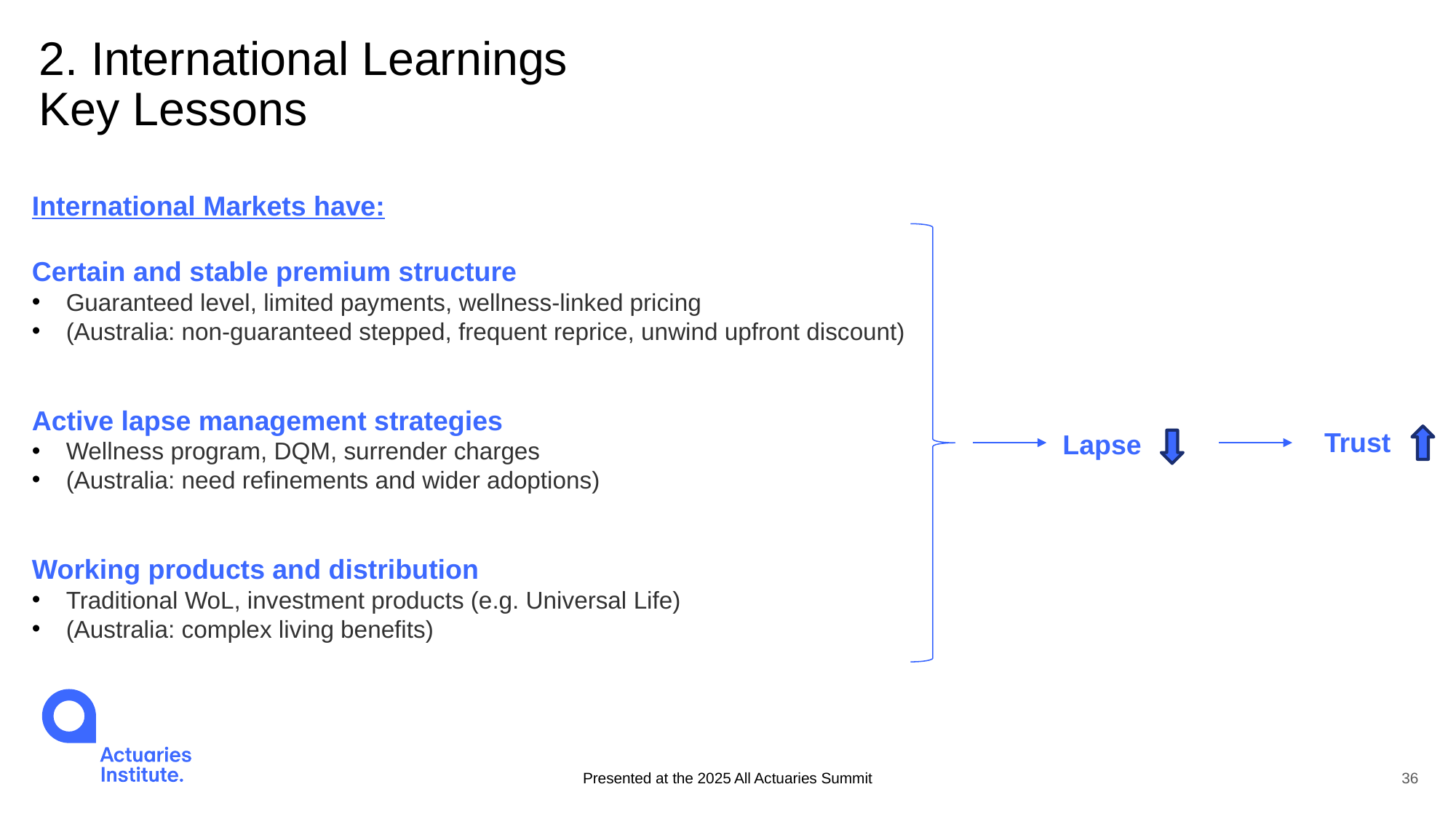

# 2. International Learnings Key Lessons
International Markets have:

Certain and stable premium structure
Guaranteed level, limited payments, wellness-linked pricing
(Australia: non-guaranteed stepped, frequent reprice, unwind upfront discount)

Active lapse management strategies
Wellness program, DQM, surrender charges
(Australia: need refinements and wider adoptions)

Working products and distribution
Traditional WoL, investment products (e.g. Universal Life)
(Australia: complex living benefits)

Trust
Lapse

Presented at the 2025 All Actuaries Summit
36